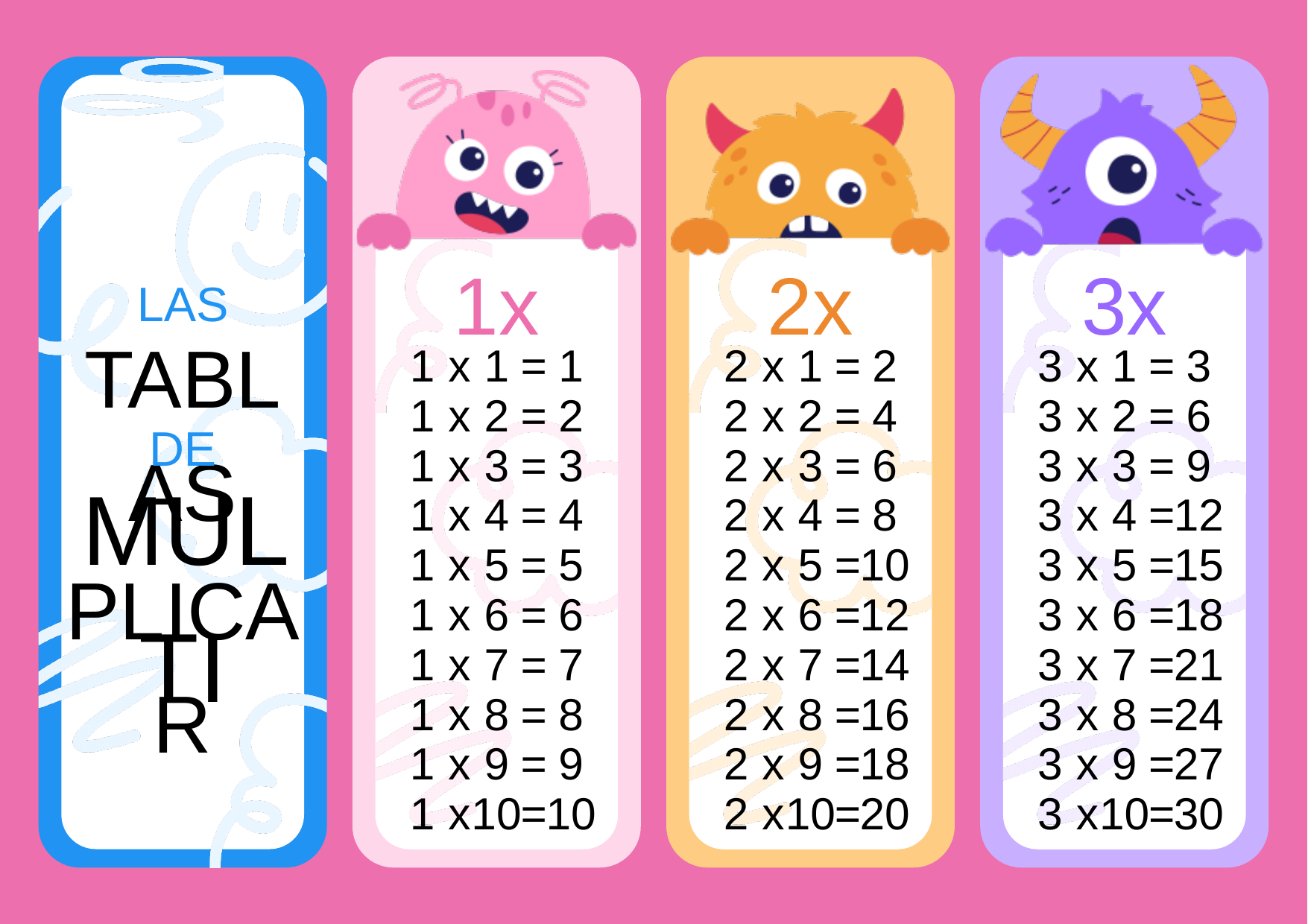

1x
2x
3x
LAS
TABLAS
1
x
1
=
1
2
x
1
=
2
3
x
1
=
3
1
x
2
=
2
2
x
2
=
4
3
x
2
=
6

DE

1
x
3
=
3
2
x
3
=
6
3
x
3
=
9
MULTI
1
x
4
=
4
2
x
4
=
8
3
x
4
=
12
1
x
5
=
5
2
x
5
=
10
3
x
5
=
15
PLICAR
1
x
6
=
6
2
x
6
=
12
3
x
6
=
18

1
x
7
=
7
2
x
7
=
14
3
x
7
=
21
1
x
8
=
8
2
x
8
=
16
3
x
8
=
24

1
x
9
=
9
2
x
9
=
18
3
x
9
=
27
1
x
10
=
10
2
x
10
=
20
3
x
10
=
30